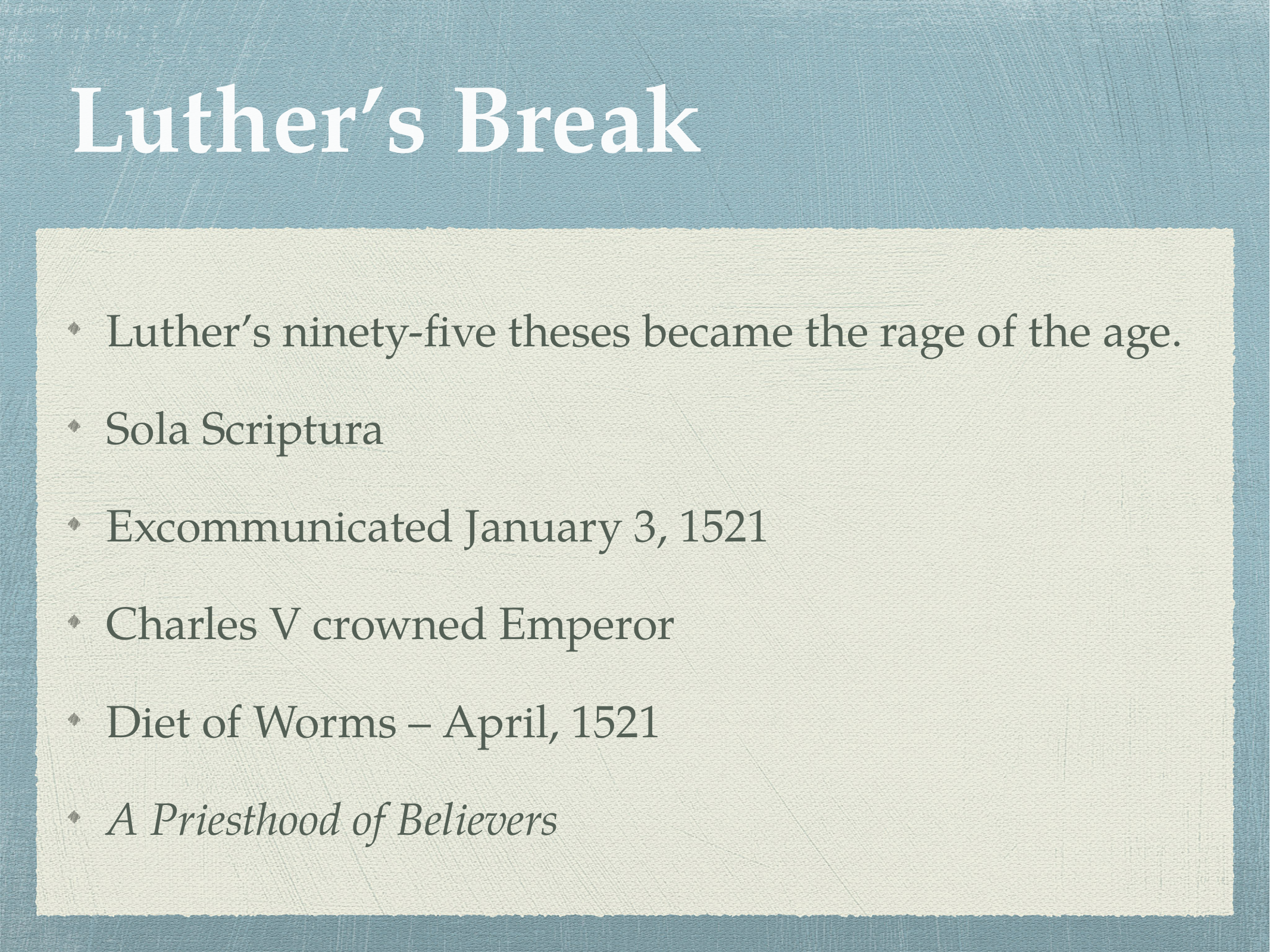

# Luther’s Break
Luther’s ninety-five theses became the rage of the age.
Sola Scriptura
Excommunicated January 3, 1521
Charles V crowned Emperor
Diet of Worms – April, 1521
A Priesthood of Believers